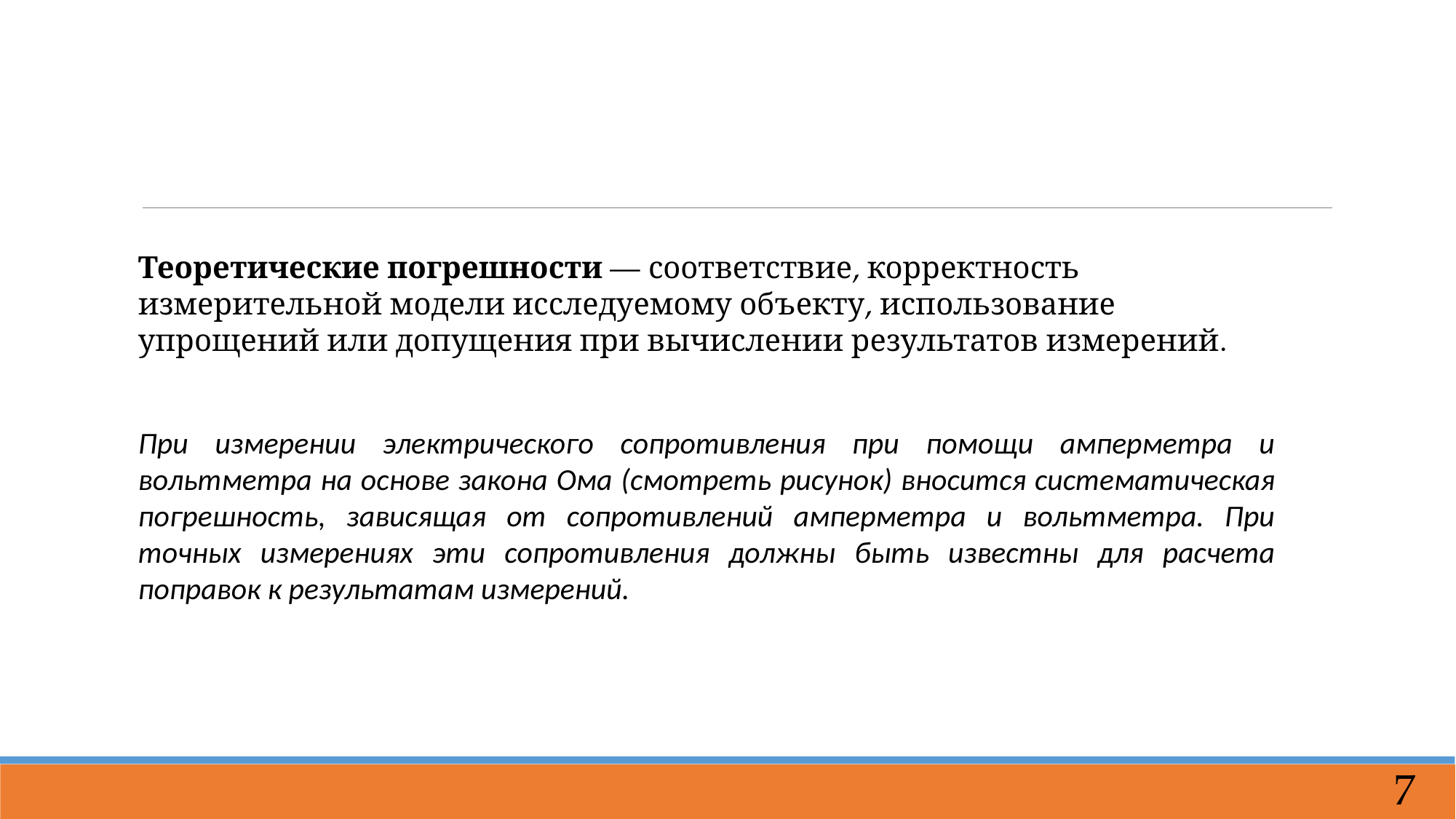

Теоретические погрешности — соответствие, корректность измерительной модели исследуемому объекту, использование упрощений или допущения при вычислении результатов измерений.
При измерении электрического сопротивления при помощи амперметра и вольтметра на основе закона Ома (смотреть рисунок) вносится систематическая погрешность, зависящая от сопротивлений амперметра и вольтметра. При точных измерениях эти сопротивления должны быть известны для расчета поправок к результатам измерений.
7